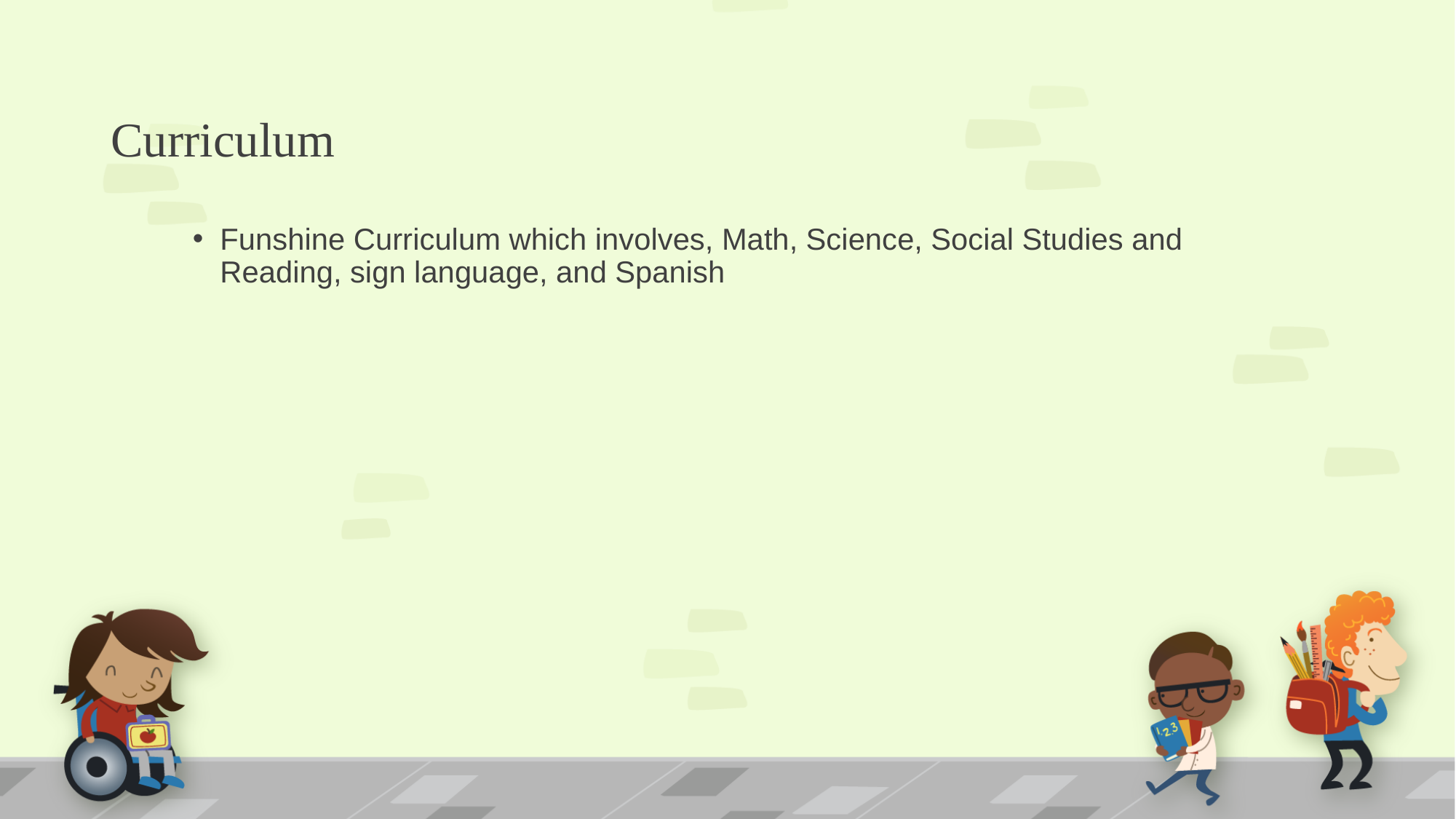

# Curriculum
Funshine Curriculum which involves, Math, Science, Social Studies and Reading, sign language, and Spanish